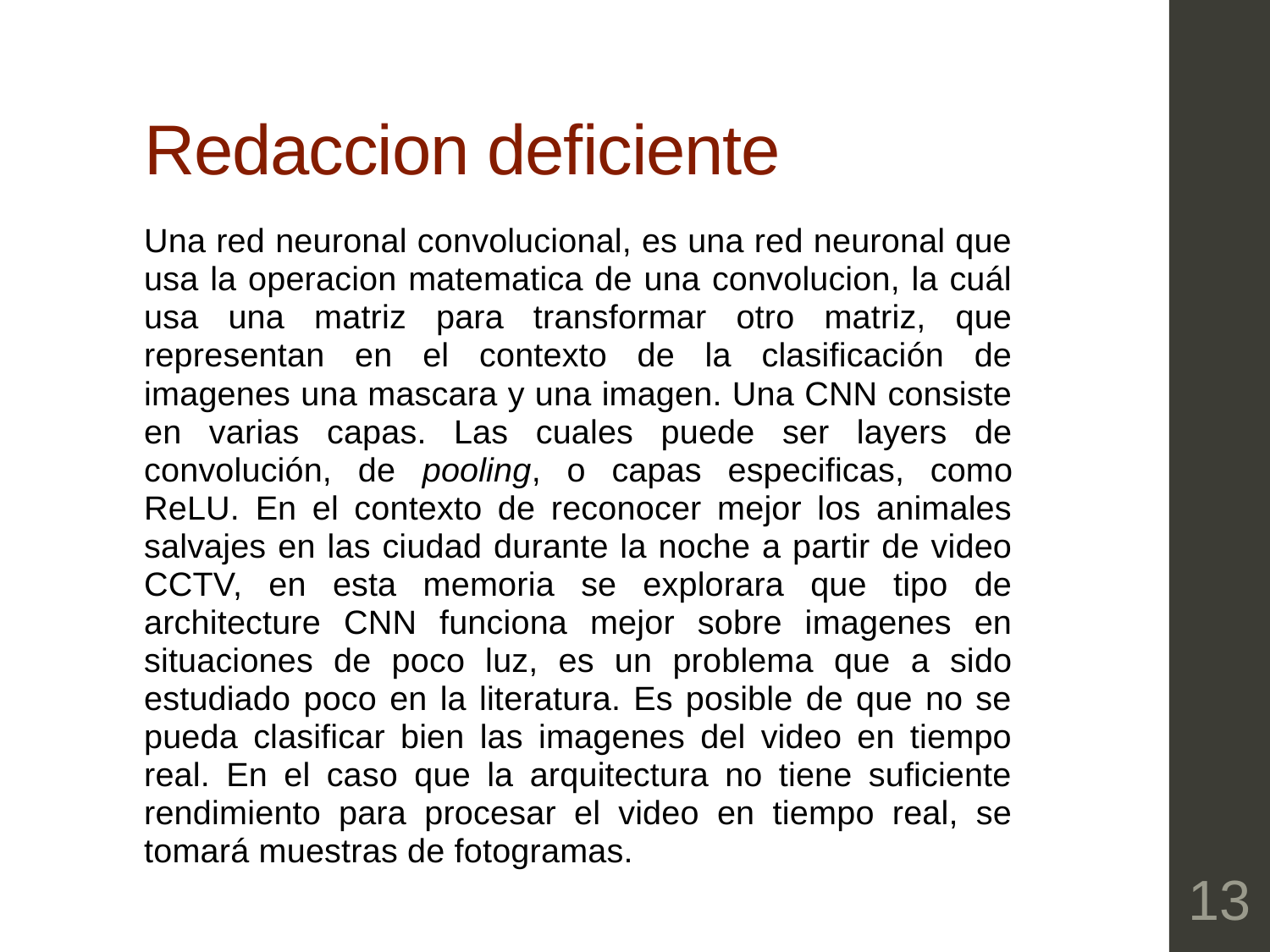

# Redaccion deficiente
Una red neuronal convolucional, es una red neuronal que usa la operacion matematica de una convolucion, la cuál usa una matriz para transformar otro matriz, que representan en el contexto de la clasificación de imagenes una mascara y una imagen. Una CNN consiste en varias capas. Las cuales puede ser layers de convolución, de pooling, o capas especificas, como ReLU. En el contexto de reconocer mejor los animales salvajes en las ciudad durante la noche a partir de video CCTV, en esta memoria se explorara que tipo de architecture CNN funciona mejor sobre imagenes en situaciones de poco luz, es un problema que a sido estudiado poco en la literatura. Es posible de que no se pueda clasificar bien las imagenes del video en tiempo real. En el caso que la arquitectura no tiene suficiente rendimiento para procesar el video en tiempo real, se tomará muestras de fotogramas.
13